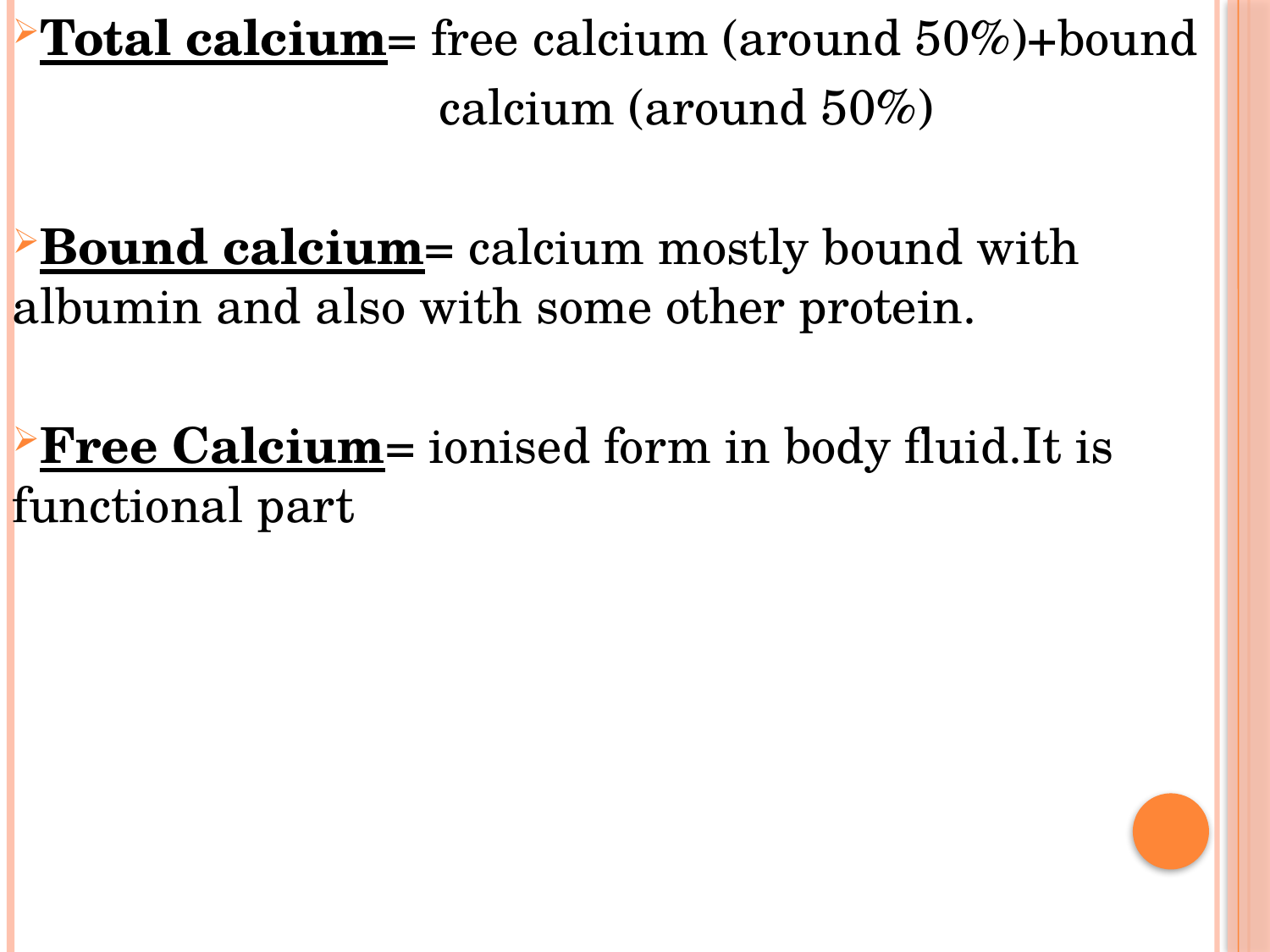

Total calcium= free calcium (around 50%)+bound
                               calcium (around 50%)

Bound calcium= calcium mostly bound with albumin and also with some other protein.

Free Calcium= ionised form in body fluid.It is functional part